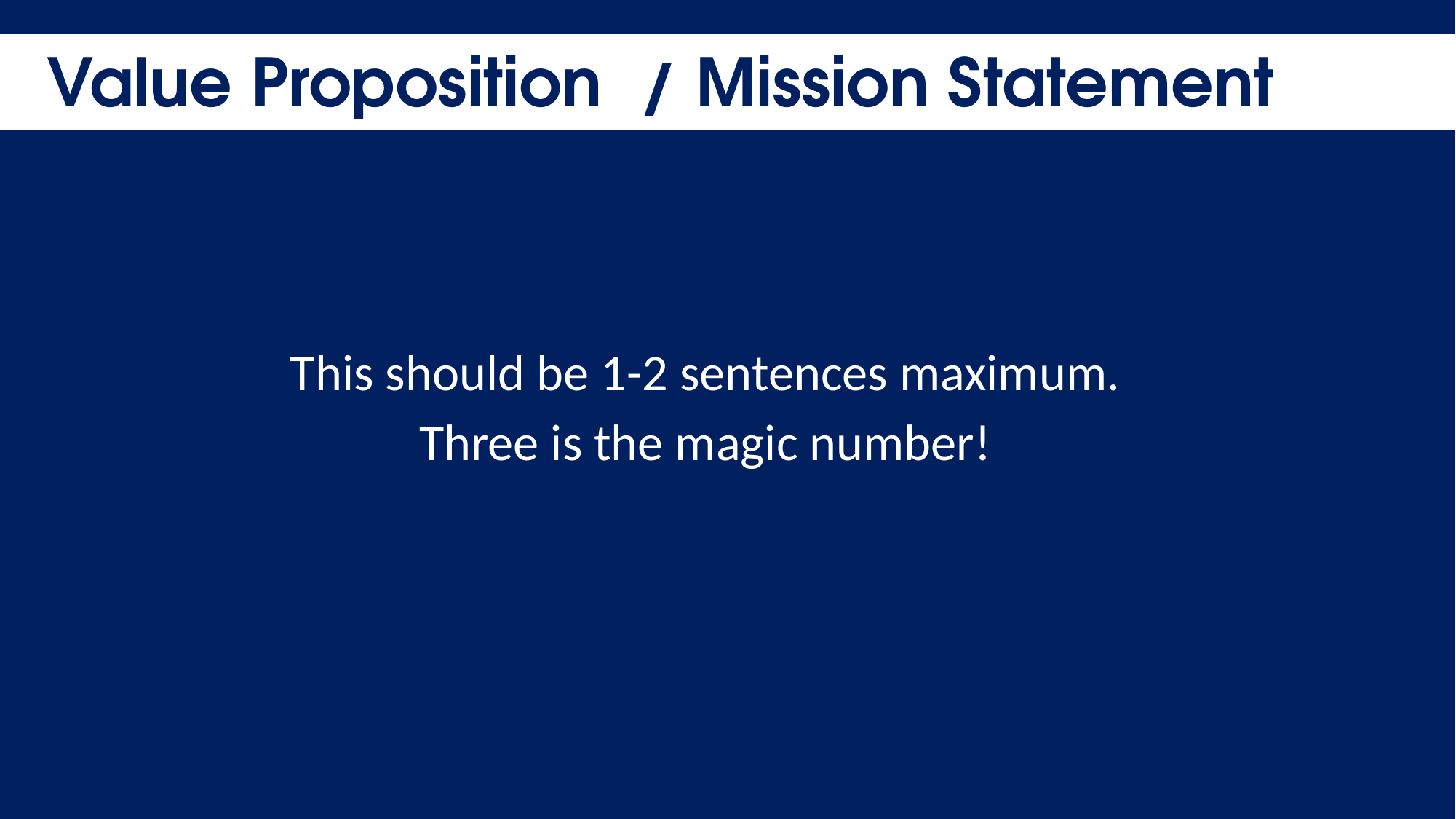

Value Proposition  / Mission Statement

This should be 1-2 sentences maximum.
Three is the magic number!